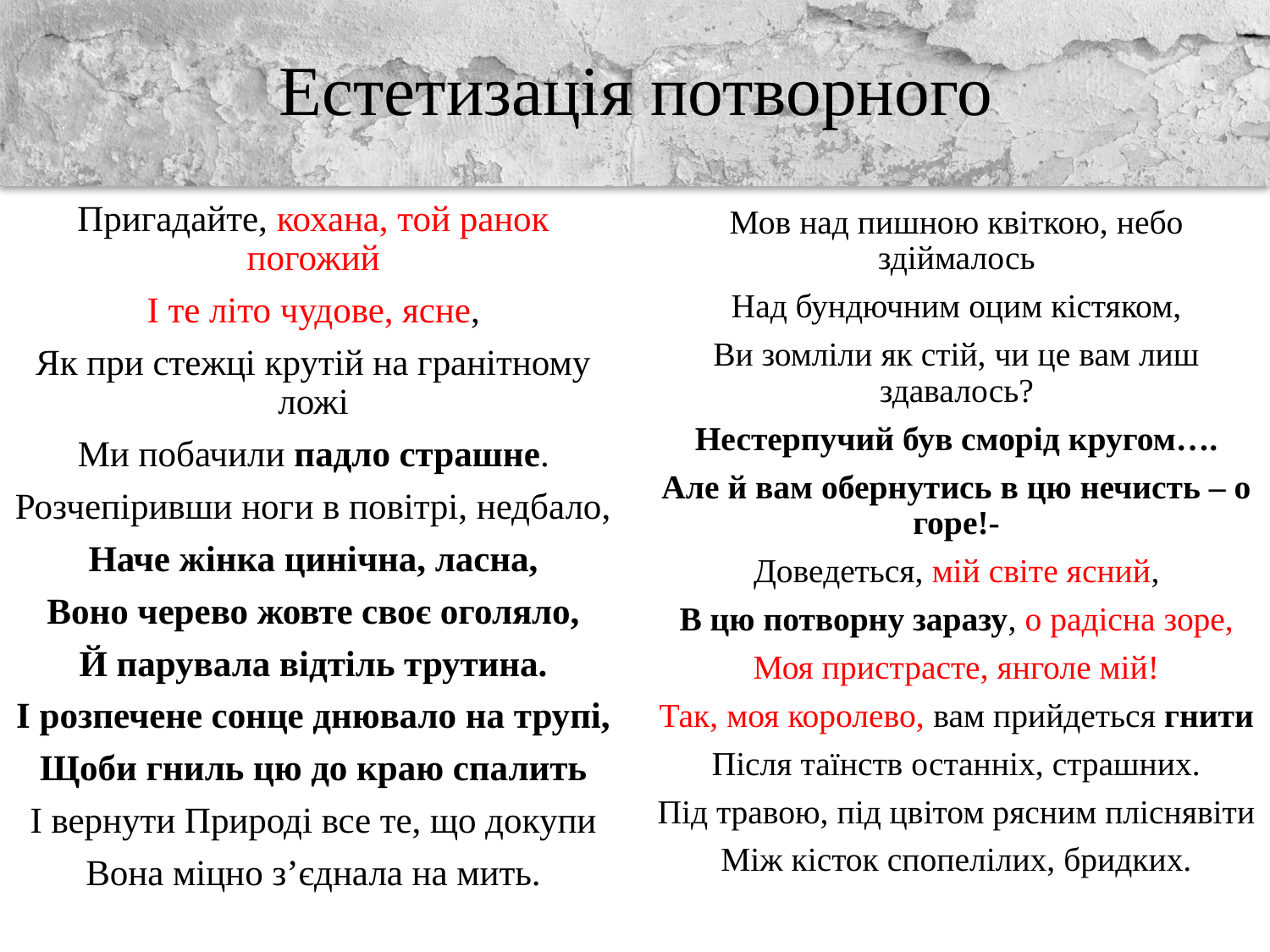

# Естетизація потворного
Пригадайте, кохана, той ранок погожий
І те літо чудове, ясне,
Як при стежці крутій на гранітному ложі
Ми побачили падло страшне.
Розчепіривши ноги в повітрі, недбало,
Наче жінка цинічна, ласна,
Воно черево жовте своє оголяло,
Й парувала відтіль трутина.
І розпечене сонце днювало на трупі,
Щоби гниль цю до краю спалить
І вернути Природі все те, що докупи
Вона міцно з’єднала на мить.

Мов над пишною квіткою, небо здіймалось
Над бундючним оцим кістяком,
Ви зомліли як стій, чи це вам лиш здавалось?
Нестерпучий був сморід кругом….
Але й вам обернутись в цю нечисть – о горе!-
Доведеться, мій світе ясний,
В цю потворну заразу, о радісна зоре,
Моя пристрасте, янголе мій!
Так, моя королево, вам прийдеться гнити
Після таїнств останніх, страшних.
Під травою, під цвітом рясним пліснявіти
Між кісток спопелілих, бридких.